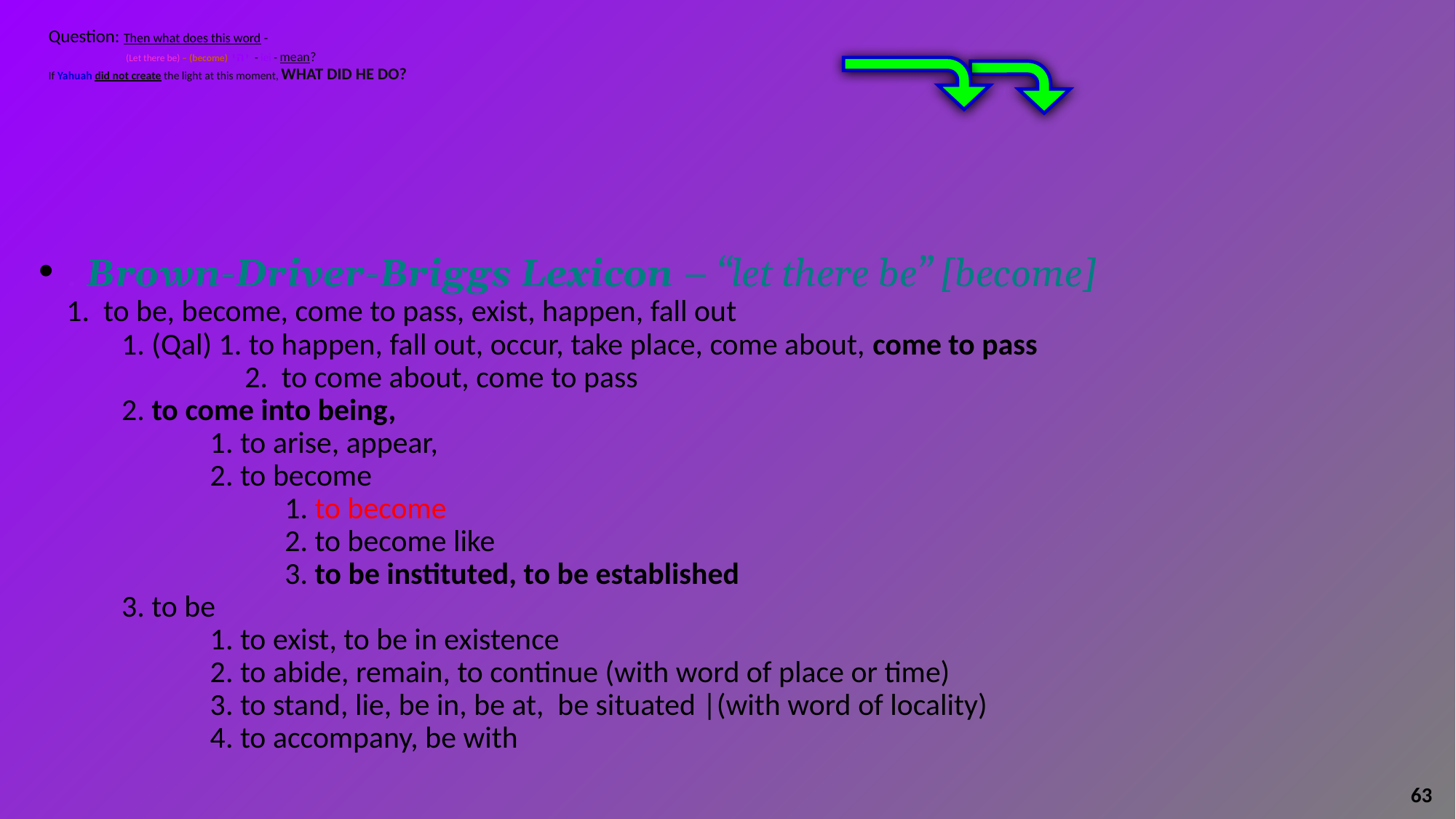

# Question: Then what does this word - (Let there be) – (become)  י ה י  - iei - mean? If Yahuah did not create the light at this moment, WHAT DID HE DO?

. Brown-Driver-Briggs Lexicon – “let there be” [become]
1.  to be, become, come to pass, exist, happen, fall out
        1. (Qal) 1. to happen, fall out, occur, take place, come about, come to pass
    	          2.  to come about, come to pass
        2. to come into being,
	     1. to arise, appear,
	     2. to become
		1. to become
		2. to become like
		3. to be instituted, to be established
        3. to be
    	     1. to exist, to be in existence
    	     2. to abide, remain, to continue (with word of place or time)
    	     3. to stand, lie, be in, be at,  be situated |(with word of locality)
    	     4. to accompany, be with
63